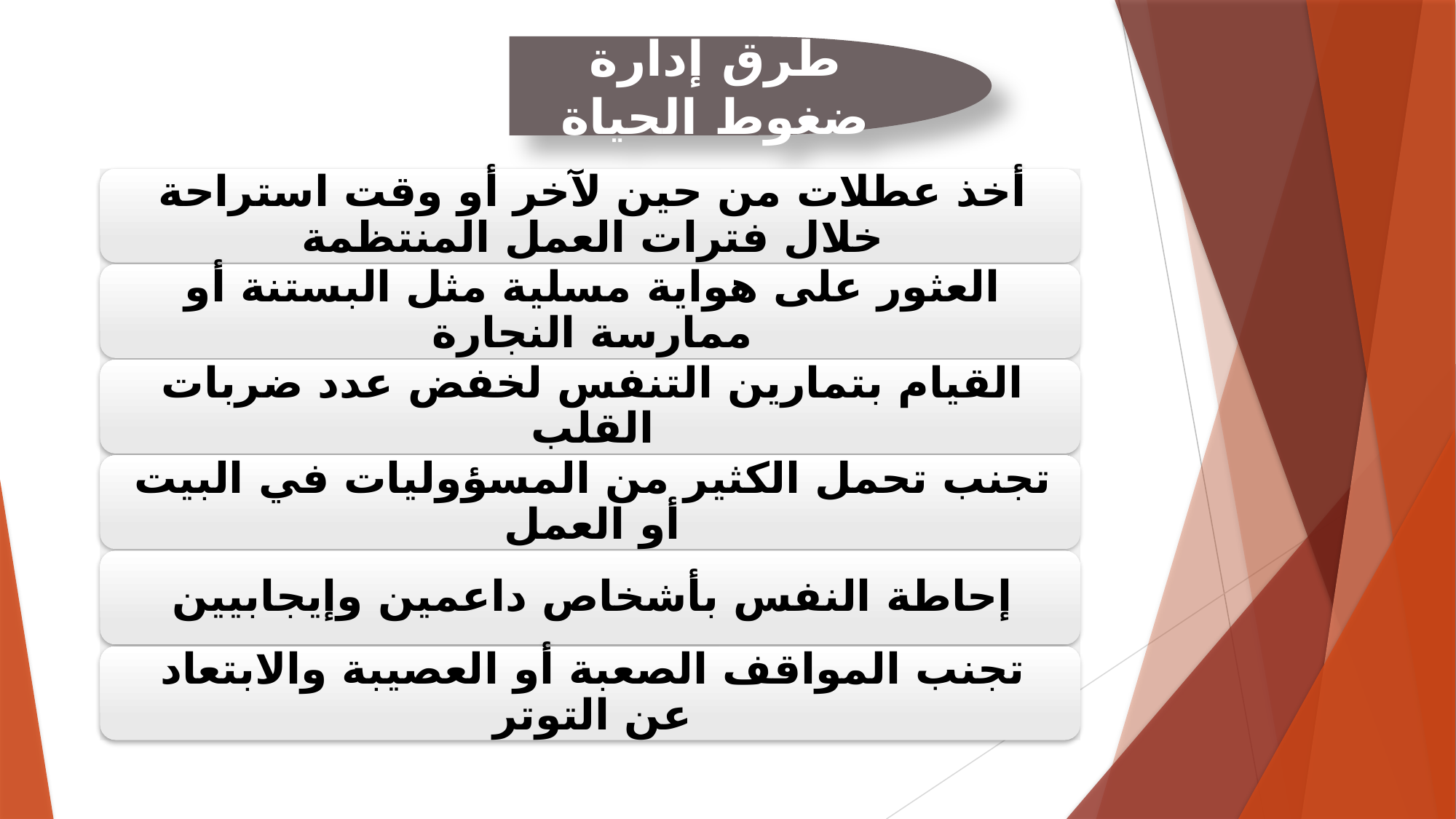

طرق إدارة ضغوط الحياة
أخذ عطلات من حين لآخر أو وقت استراحة خلال فترات العمل المنتظمة
العثور على هواية مسلية مثل البستنة أو ممارسة النجارة
القيام بتمارين التنفس لخفض عدد ضربات القلب
تجنب تحمل الكثير من المسؤوليات في البيت أو العمل
إحاطة النفس بأشخاص داعمين وإيجابيين
تجنب المواقف الصعبة أو العصيبة والابتعاد عن التوتر